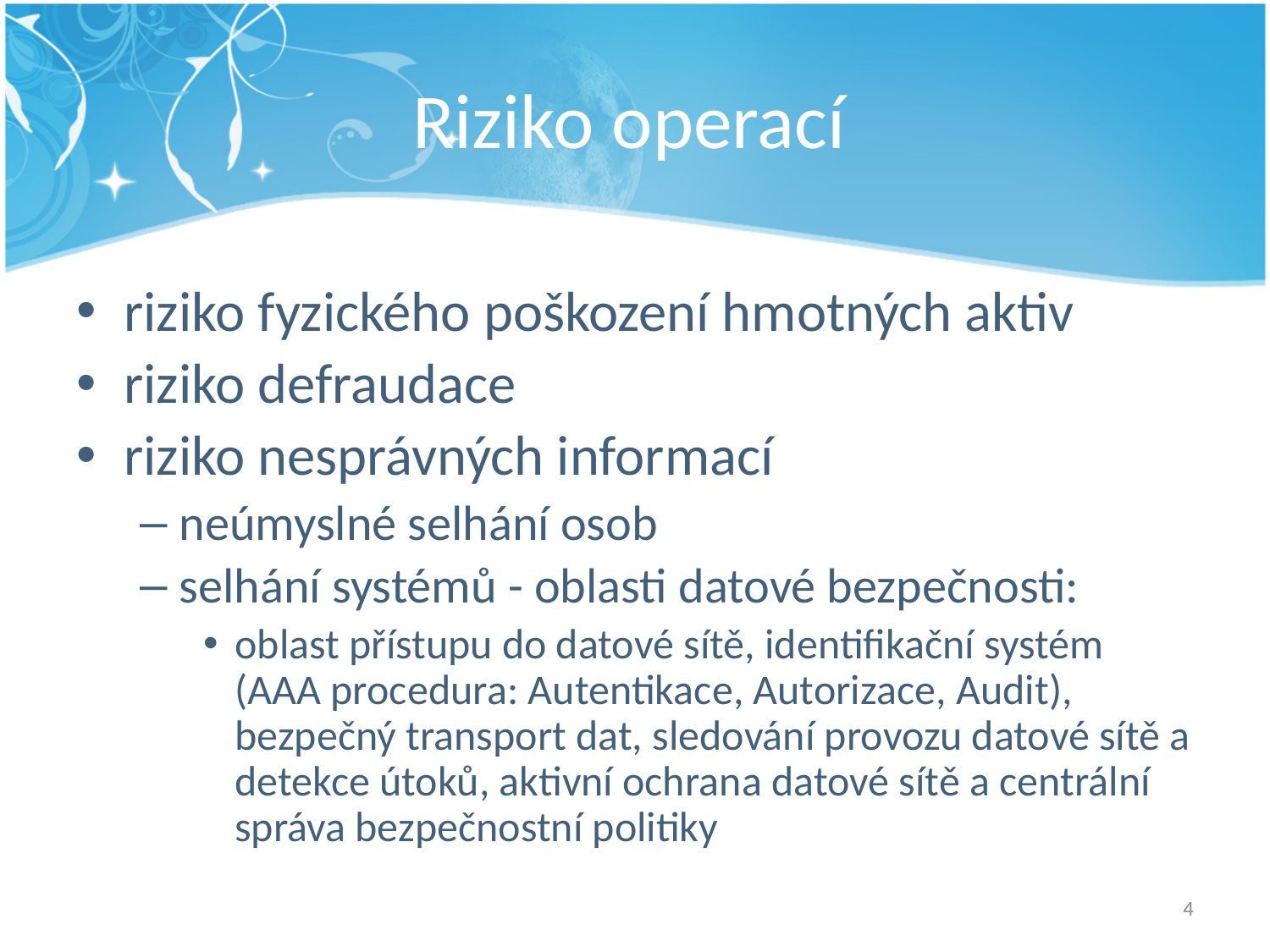

# Riziko operací
riziko fyzického poškození hmotných aktiv
riziko defraudace
riziko nesprávných informací
neúmyslné selhání osob
selhání systémů - oblasti datové bezpečnosti:
oblast přístupu do datové sítě, identifikační systém (AAA procedura: Autentikace, Autorizace, Audit), bezpečný transport dat, sledování provozu datové sítě a detekce útoků, aktivní ochrana datové sítě a centrální správa bezpečnostní politiky
4